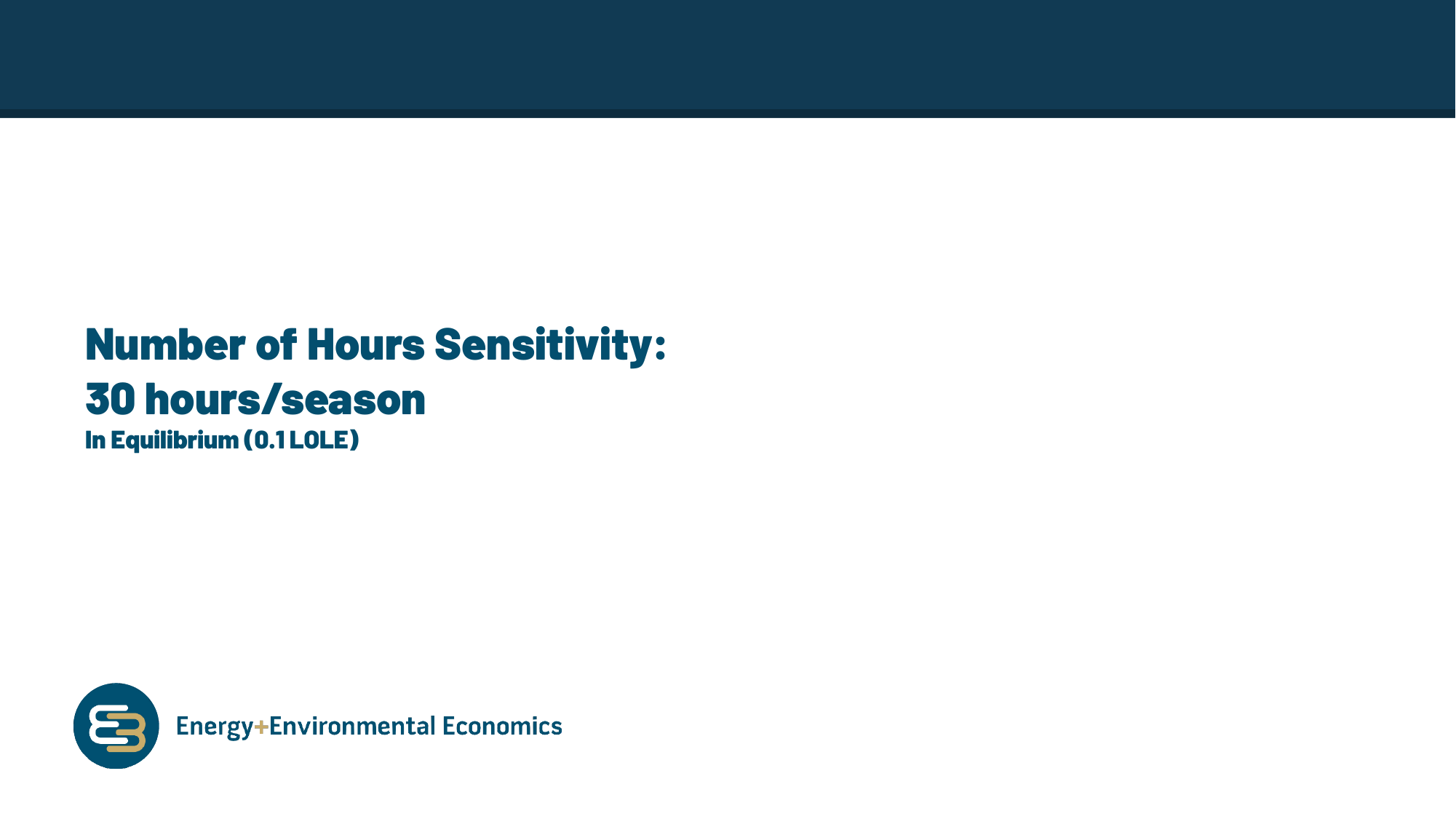

# Number of Hours Sensitivity: 30 hours/season In Equilibrium (0.1 LOLE)